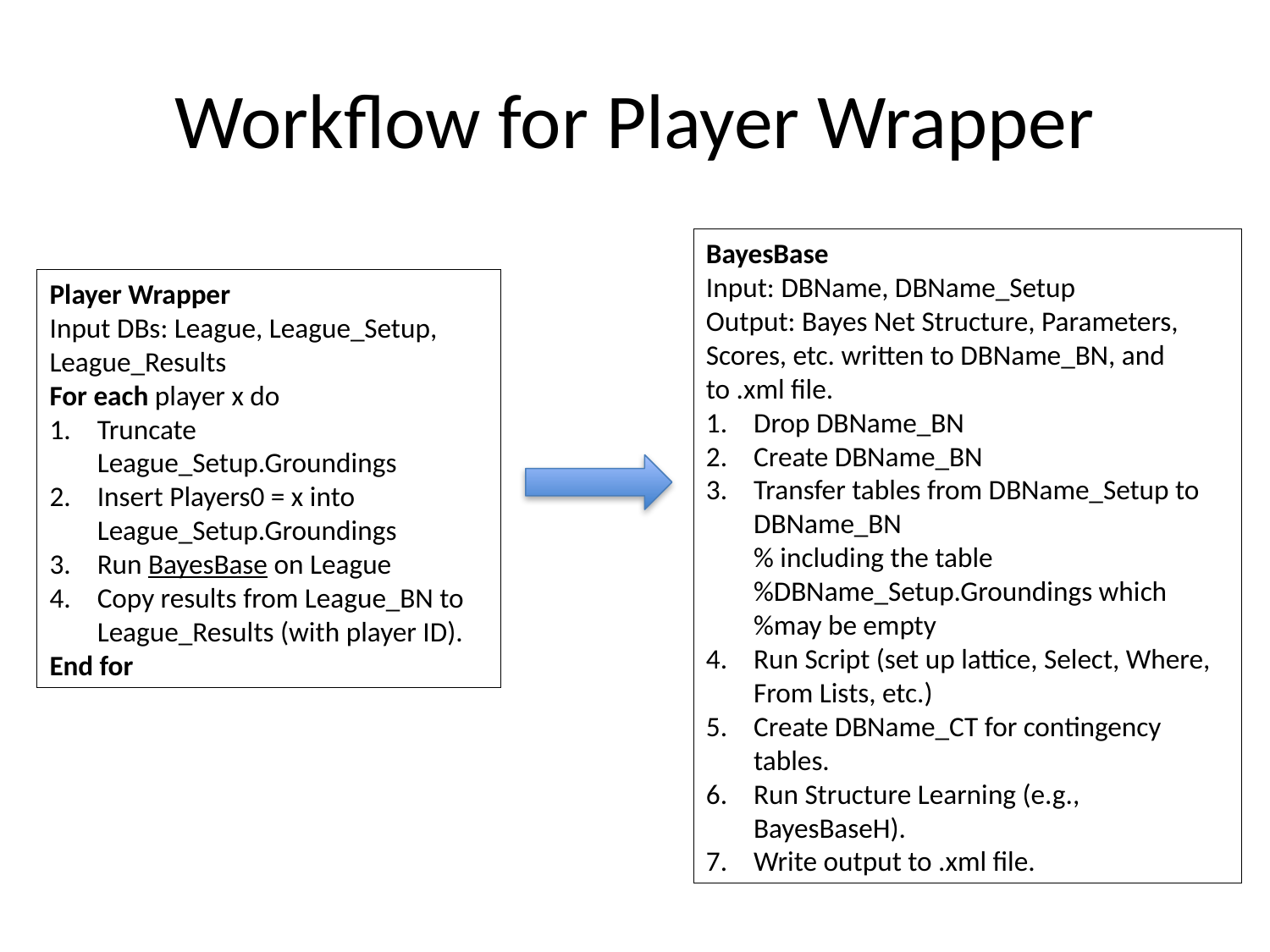

# Workflow for Player Wrapper
BayesBase
Input: DBName, DBName_Setup
Output: Bayes Net Structure, Parameters, Scores, etc. written to DBName_BN, and to .xml file.
Drop DBName_BN
Create DBName_BN
Transfer tables from DBName_Setup to DBName_BN
% including the table  %DBName_Setup.Groundings which %may be empty
Run Script (set up lattice, Select, Where, From Lists, etc.)
Create DBName_CT for contingency tables.
Run Structure Learning (e.g., BayesBaseH).
Write output to .xml file.
Player Wrapper
Input DBs: League, League_Setup, League_Results
For each player x do
Truncate League_Setup.Groundings
Insert Players0 = x into League_Setup.Groundings
Run BayesBase on League
Copy results from League_BN to League_Results (with player ID).
End for